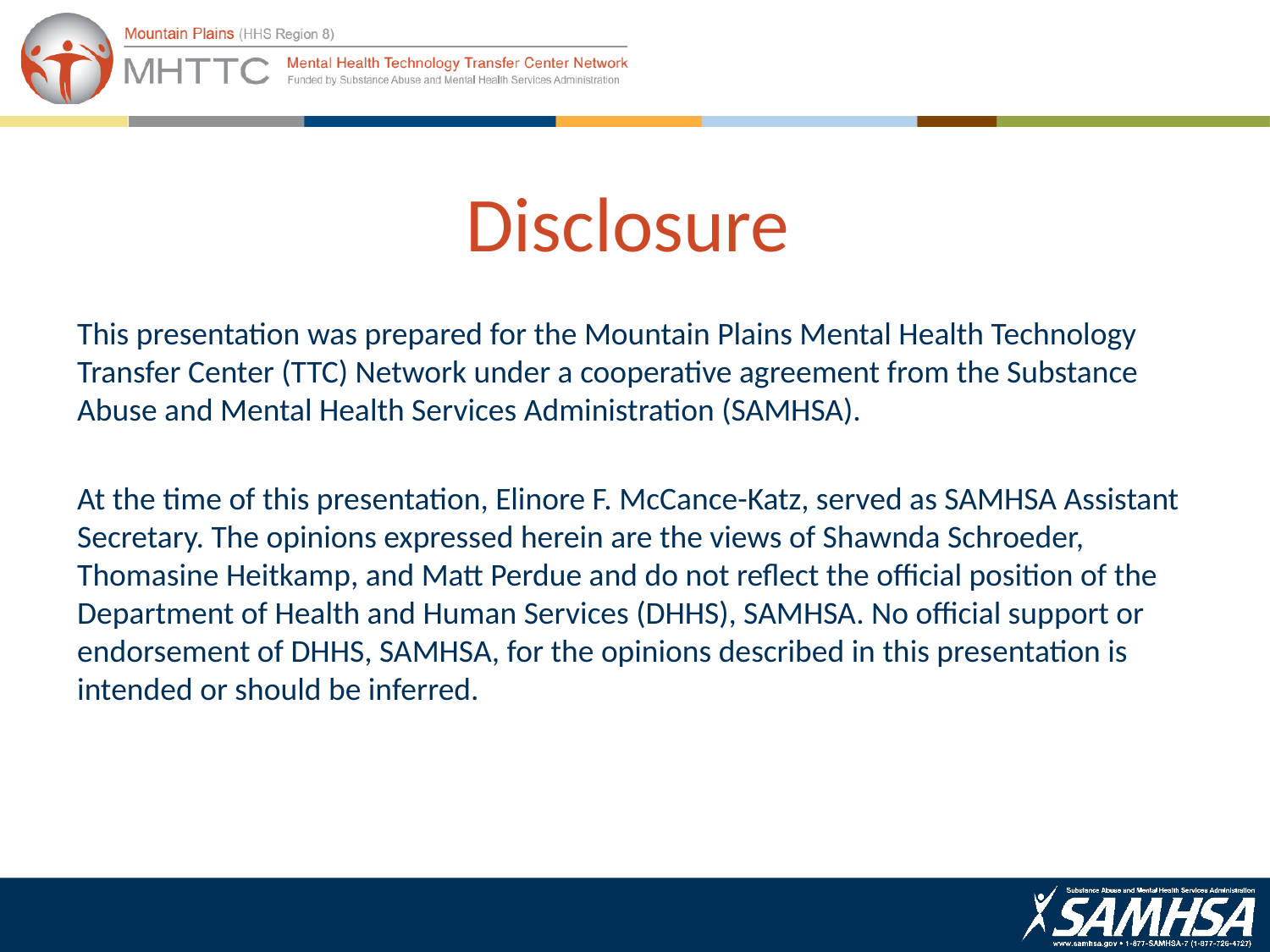

# Disclosure
This presentation was prepared for the Mountain Plains Mental Health Technology Transfer Center (TTC) Network under a cooperative agreement from the Substance Abuse and Mental Health Services Administration (SAMHSA).

At the time of this presentation, Elinore F. McCance-Katz, served as SAMHSA Assistant Secretary. The opinions expressed herein are the views of Shawnda Schroeder, Thomasine Heitkamp, and Matt Perdue and do not reflect the official position of the Department of Health and Human Services (DHHS), SAMHSA. No official support or endorsement of DHHS, SAMHSA, for the opinions described in this presentation is intended or should be inferred.